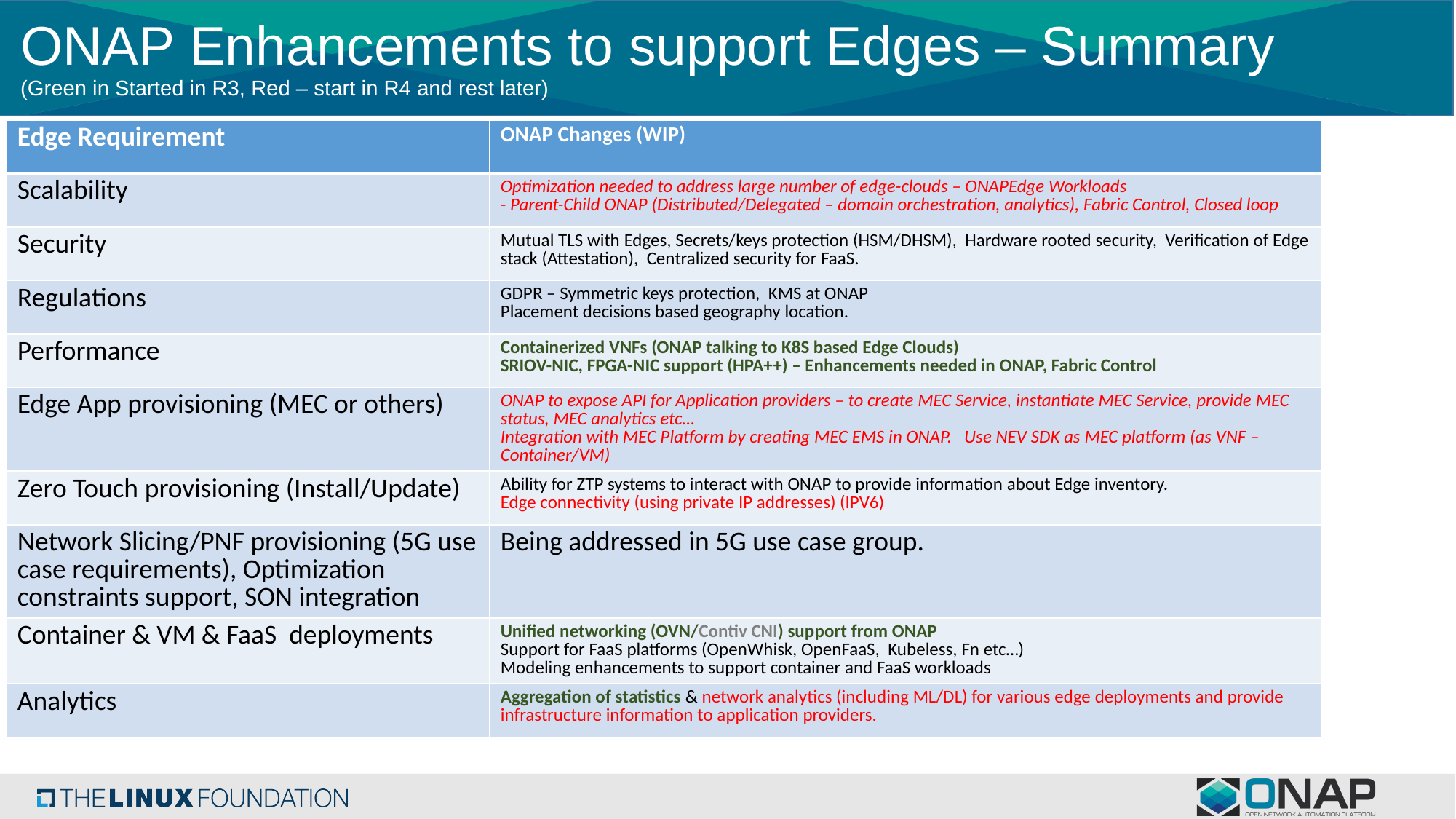

# ONAP Enhancements to support Edges – Summary (Green in Started in R3, Red – start in R4 and rest later)
| Edge Requirement | ONAP Changes (WIP) |
| --- | --- |
| Scalability | Optimization needed to address large number of edge-clouds – ONAPEdge Workloads - Parent-Child ONAP (Distributed/Delegated – domain orchestration, analytics), Fabric Control, Closed loop |
| Security | Mutual TLS with Edges, Secrets/keys protection (HSM/DHSM), Hardware rooted security, Verification of Edge stack (Attestation), Centralized security for FaaS. |
| Regulations | GDPR – Symmetric keys protection, KMS at ONAP Placement decisions based geography location. |
| Performance | Containerized VNFs (ONAP talking to K8S based Edge Clouds) SRIOV-NIC, FPGA-NIC support (HPA++) – Enhancements needed in ONAP, Fabric Control |
| Edge App provisioning (MEC or others) | ONAP to expose API for Application providers – to create MEC Service, instantiate MEC Service, provide MEC status, MEC analytics etc… Integration with MEC Platform by creating MEC EMS in ONAP. Use NEV SDK as MEC platform (as VNF – Container/VM) |
| Zero Touch provisioning (Install/Update) | Ability for ZTP systems to interact with ONAP to provide information about Edge inventory. Edge connectivity (using private IP addresses) (IPV6) |
| Network Slicing/PNF provisioning (5G use case requirements), Optimization constraints support, SON integration | Being addressed in 5G use case group. |
| Container & VM & FaaS deployments | Unified networking (OVN/Contiv CNI) support from ONAP Support for FaaS platforms (OpenWhisk, OpenFaaS, Kubeless, Fn etc…) Modeling enhancements to support container and FaaS workloads |
| Analytics | Aggregation of statistics & network analytics (including ML/DL) for various edge deployments and provide infrastructure information to application providers. |